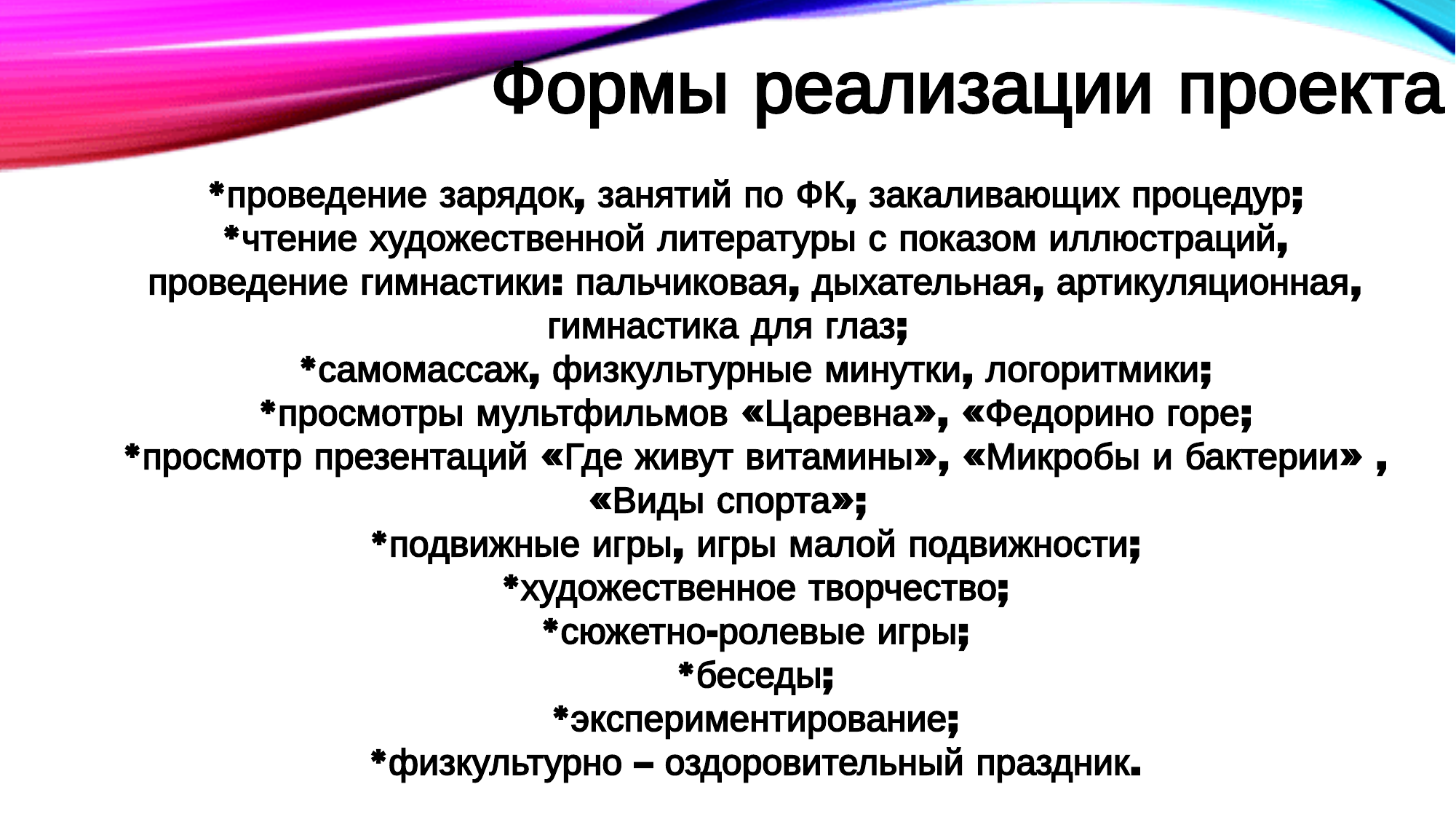

Формы реализации проекта

*проведение зарядок, занятий по ФК, закаливающих процедур;
*чтение художественной литературы с показом иллюстраций,
проведение гимнастики: пальчиковая, дыхательная, артикуляционная, гимнастика для глаз;
*самомассаж, физкультурные минутки, логоритмики;
*просмотры мультфильмов «Царевна», «Федорино горе;
*просмотр презентаций «Где живут витамины», «Микробы и бактерии» , «Виды спорта»;
*подвижные игры, игры малой подвижности;
*художественное творчество;
*сюжетно-ролевые игры;
*беседы;
*экспериментирование;
*физкультурно – оздоровительный праздник.